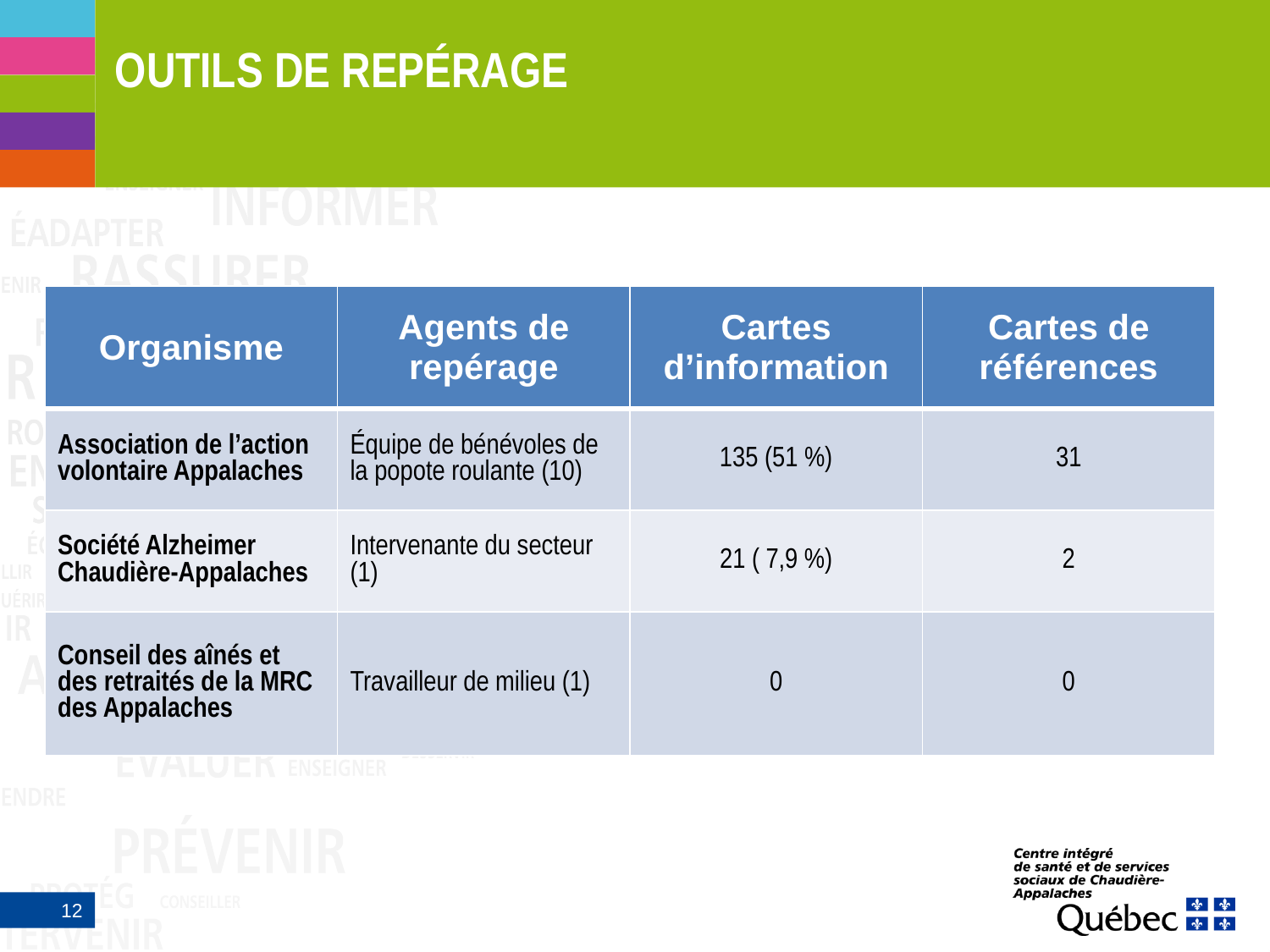

# Outils de repérage
| Organisme | Agents de repérage | Cartes d’information | Cartes de références |
| --- | --- | --- | --- |
| Association de l’action volontaire Appalaches | Équipe de bénévoles de la popote roulante (10) | 135 (51 %) | 31 |
| Société Alzheimer Chaudière-Appalaches | Intervenante du secteur (1) | 21 ( 7,9 %) | 2 |
| Conseil des aînés et des retraités de la MRC des Appalaches | Travailleur de milieu (1) | 0 | 0 |